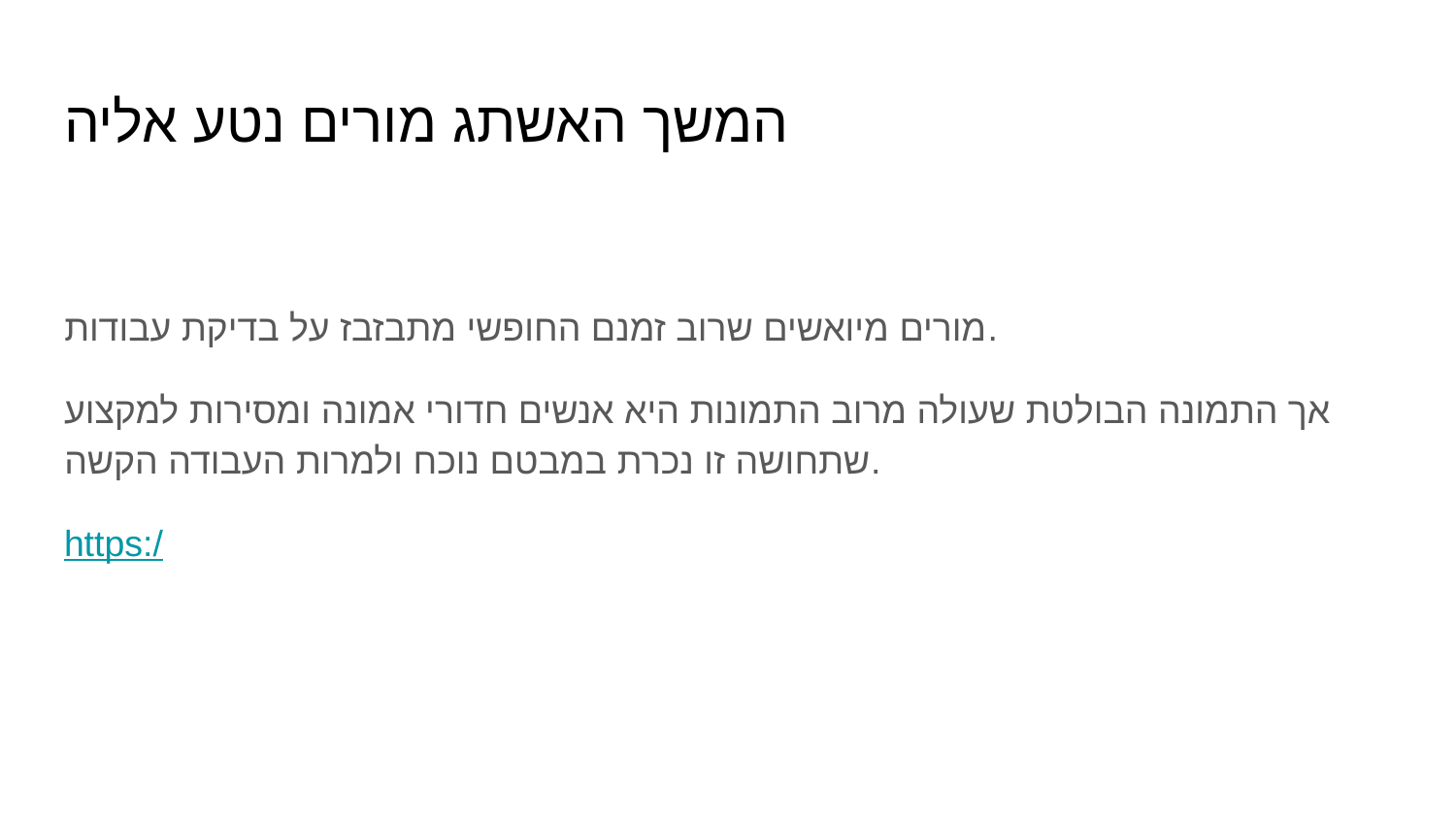

# המשך האשתג מורים נטע אליה
																		מורים מיואשים שרוב זמנם החופשי מתבזבז על בדיקת עבודות.
אך התמונה הבולטת שעולה מרוב התמונות היא אנשים חדורי אמונה ומסירות למקצוע שתחושה זו נכרת במבטם נוכח ולמרות העבודה הקשה.
https:/